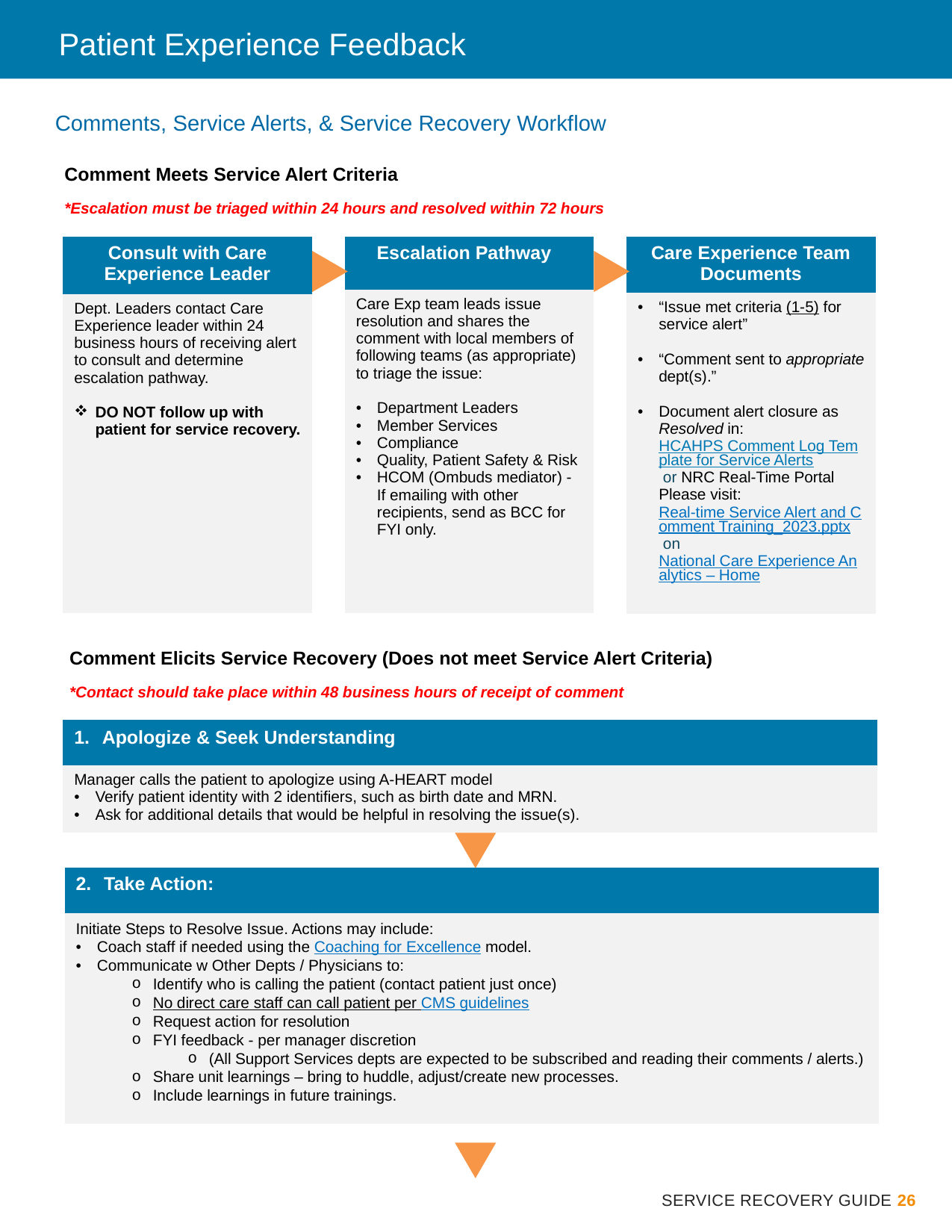

# Patient Experience Feedback
Comments, Service Alerts, & Service Recovery Workflow
Comment Meets Service Alert Criteria
*Escalation must be triaged within 24 hours and resolved within 72 hours
| Consult with Care Experience Leader |
| --- |
| Dept. Leaders contact Care Experience leader within 24 business hours of receiving alert to consult and determine escalation pathway. DO NOT follow up with patient for service recovery. |
| Escalation Pathway |
| --- |
| Care Exp team leads issue resolution and shares the comment with local members of following teams (as appropriate) to triage the issue: Department Leaders Member Services Compliance Quality, Patient Safety & Risk HCOM (Ombuds mediator) - If emailing with other recipients, send as BCC for FYI only. |
| Care Experience Team Documents |
| --- |
| “Issue met criteria (1-5) for service alert” “Comment sent to appropriate dept(s).” Document alert closure as Resolved in: HCAHPS Comment Log Template for Service Alerts or NRC Real-Time Portal Please visit: Real-time Service Alert and Comment Training\_2023.pptx on National Care Experience Analytics – Home |

Comment Elicits Service Recovery (Does not meet Service Alert Criteria)
*Contact should take place within 48 business hours of receipt of comment
| Apologize & Seek Understanding |
| --- |
| Manager calls the patient to apologize using A-HEART model Verify patient identity with 2 identifiers, such as birth date and MRN. Ask for additional details that would be helpful in resolving the issue(s). |

| Take Action: |
| --- |
| Initiate Steps to Resolve Issue. Actions may include: Coach staff if needed using the Coaching for Excellence model. Communicate w Other Depts / Physicians to: Identify who is calling the patient (contact patient just once) No direct care staff can call patient per CMS guidelines Request action for resolution FYI feedback - per manager discretion (All Support Services depts are expected to be subscribed and reading their comments / alerts.) Share unit learnings – bring to huddle, adjust/create new processes. Include learnings in future trainings. |